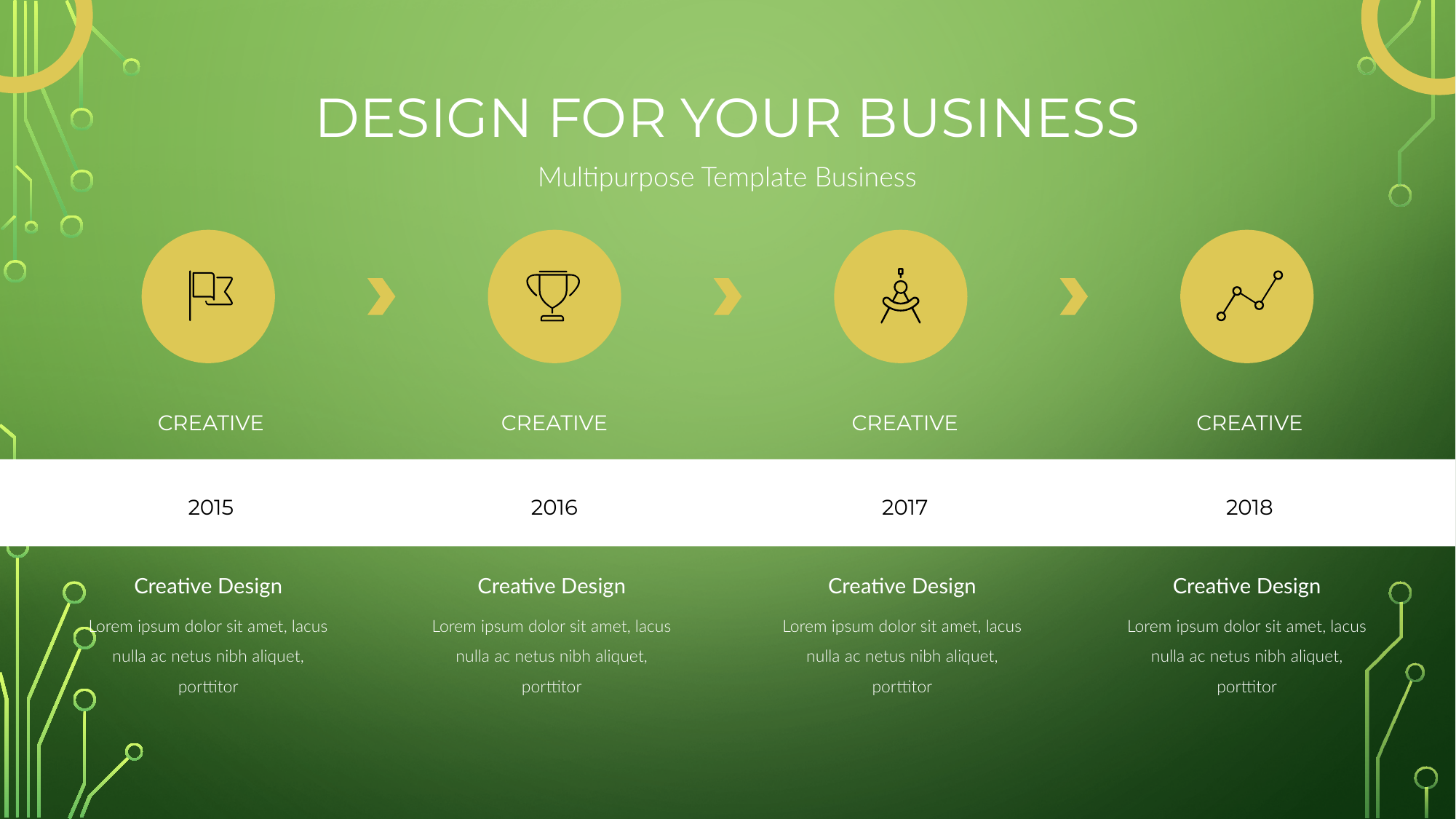

DESIGN FOR YOUR BUSINESS
Multipurpose Template Business

CREATIVE
2015
Creative Design
Lorem ipsum dolor sit amet, lacus nulla ac netus nibh aliquet, porttitor
CREATIVE
2016
Creative Design
Lorem ipsum dolor sit amet, lacus nulla ac netus nibh aliquet, porttitor
CREATIVE
2017
Creative Design
Lorem ipsum dolor sit amet, lacus nulla ac netus nibh aliquet, porttitor
CREATIVE
2018
Creative Design
Lorem ipsum dolor sit amet, lacus nulla ac netus nibh aliquet, porttitor